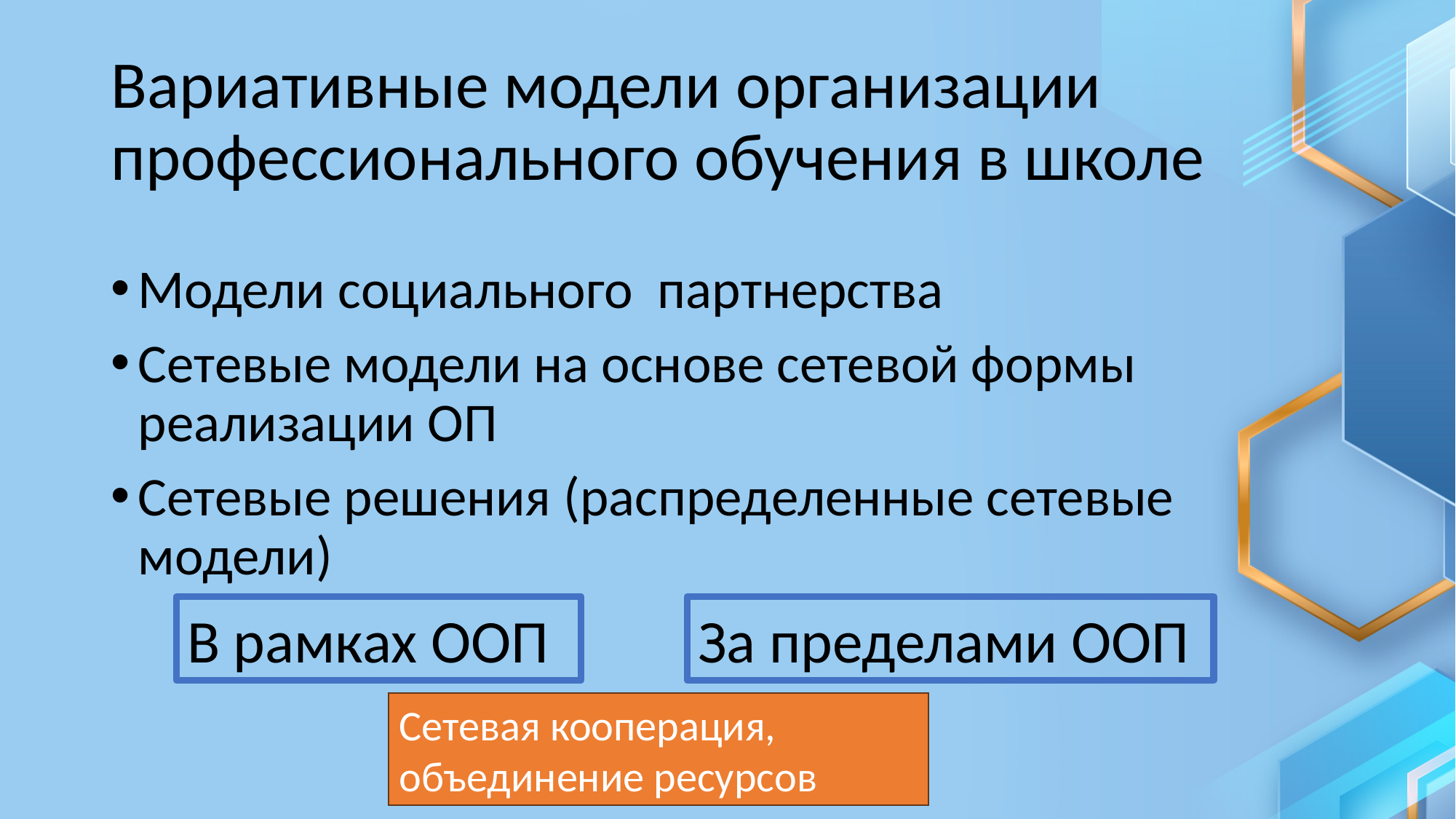

# Вариативные модели организации профессионального обучения в школе
Модели социального  партнерства
Сетевые модели на основе сетевой формы реализации ОП
Сетевые решения (распределенные сетевые модели)
В рамках ООП
За пределами ООП
Сетевая кооперация, объединение ресурсов